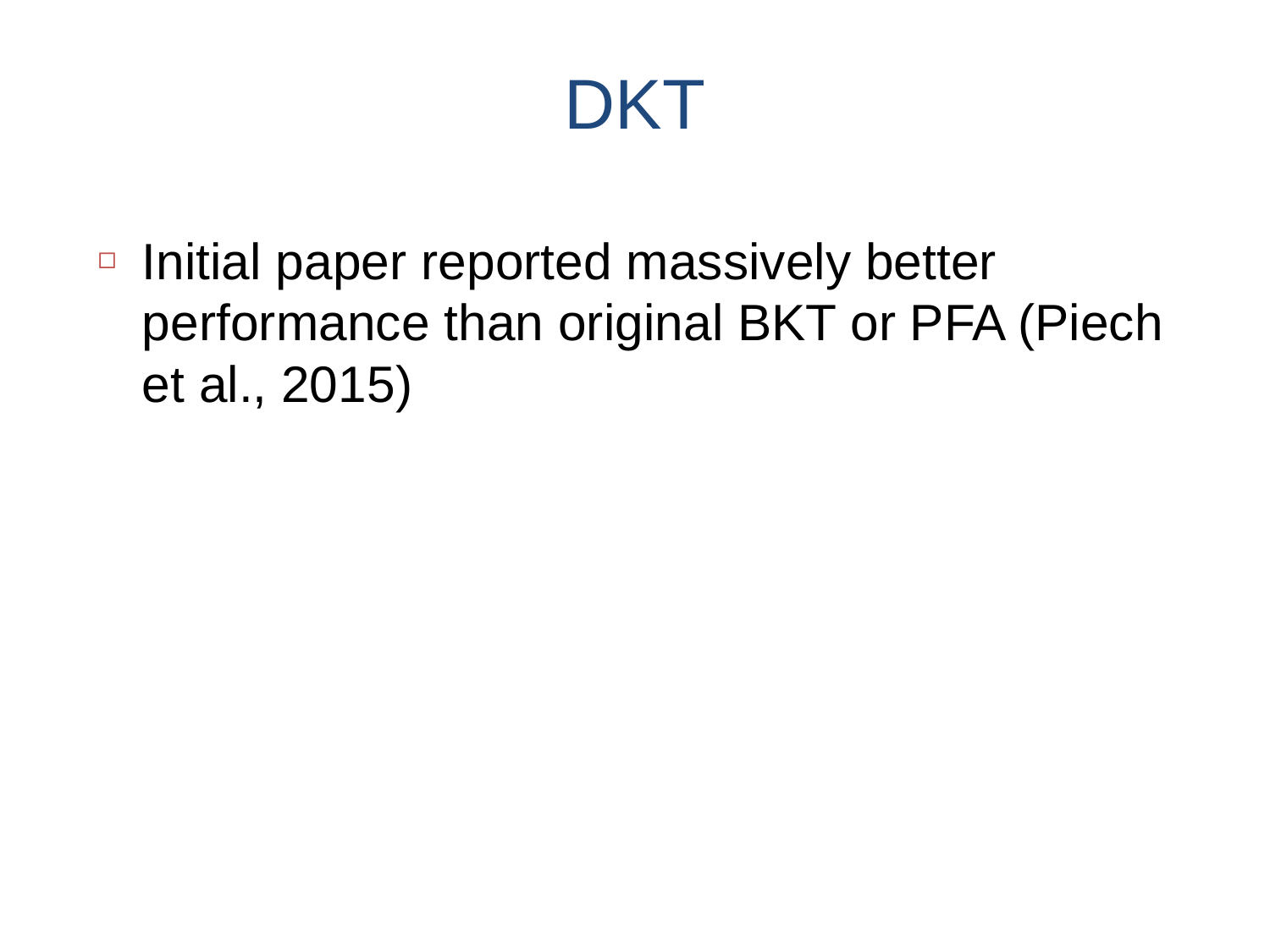

# DKT
Initial paper reported massively better performance than original BKT or PFA (Piech et al., 2015)